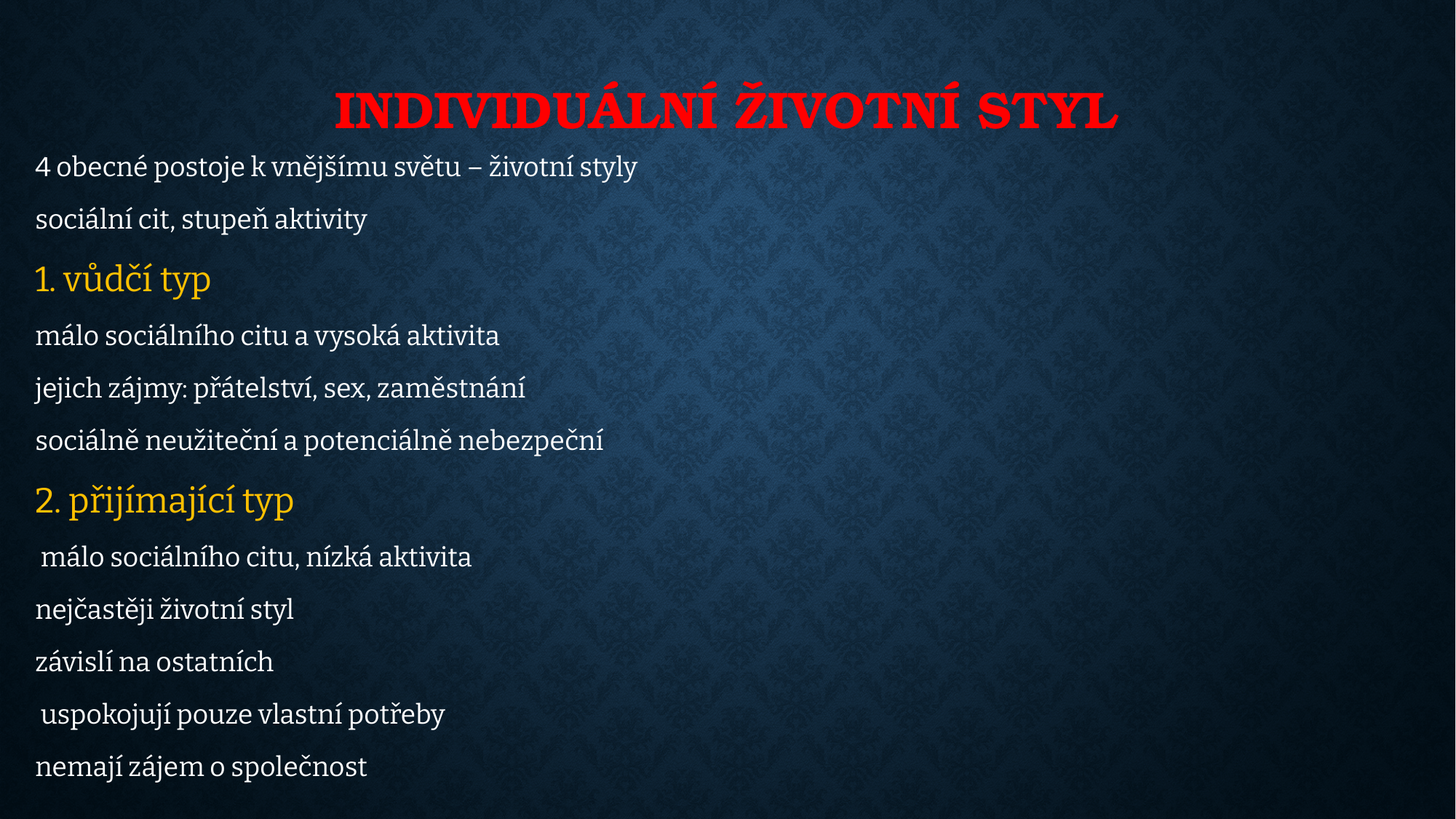

# Individuální životní styl
4 obecné postoje k vnějšímu světu – životní styly
sociální cit, stupeň aktivity
1. vůdčí typ
málo sociálního citu a vysoká aktivita
jejich zájmy: přátelství, sex, zaměstnání
sociálně neužiteční a potenciálně nebezpeční
2. přijímající typ
 málo sociálního citu, nízká aktivita
nejčastěji životní styl
závislí na ostatních
 uspokojují pouze vlastní potřeby
nemají zájem o společnost